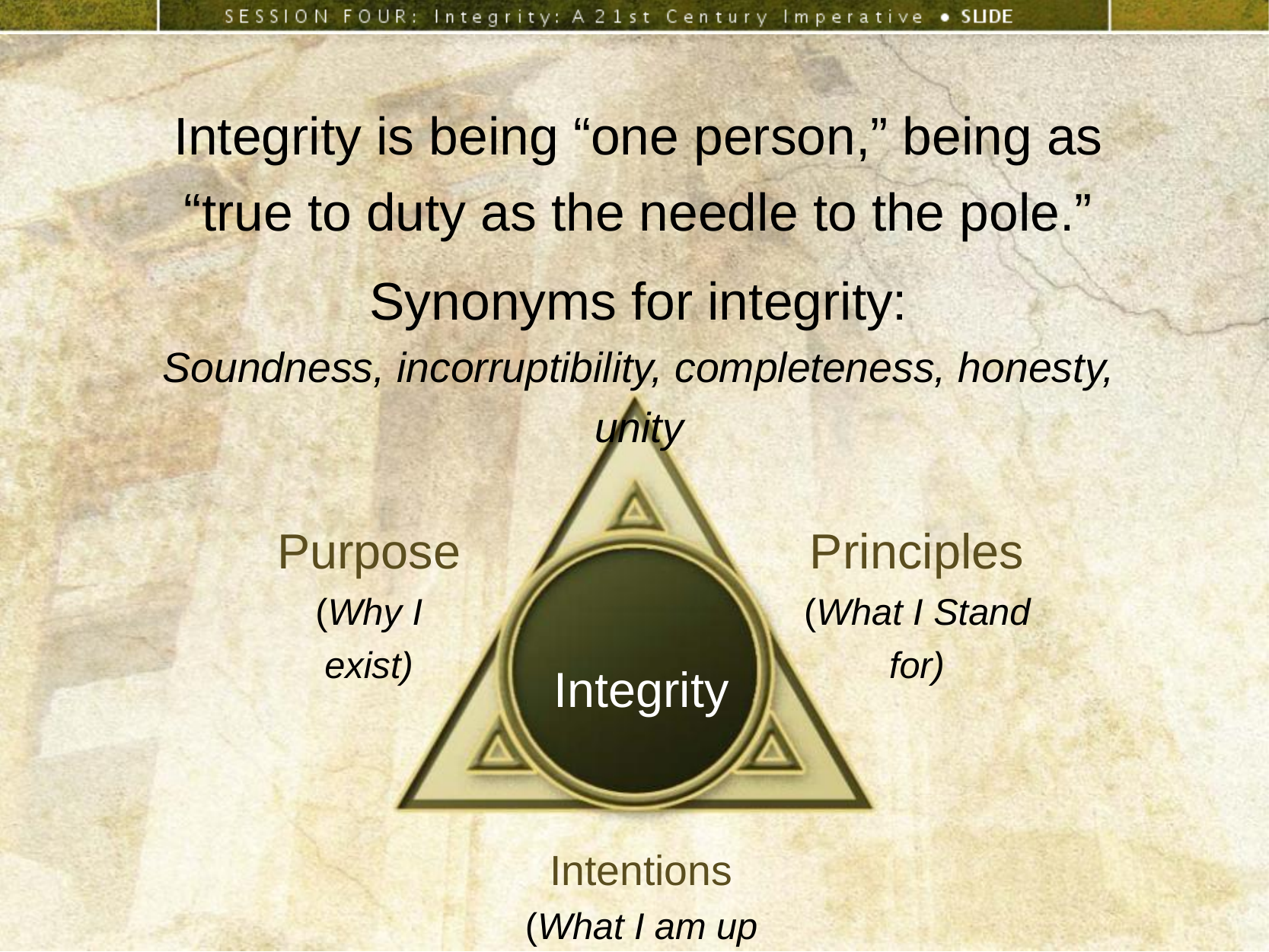

Integrity is being “one person,” being as “true to duty as the needle to the pole.”
Synonyms for integrity:
Soundness, incorruptibility, completeness, honesty, unity
Purpose
(Why I exist)
Principles
(What I Stand for)
Integrity
Intentions
(What I am up to)